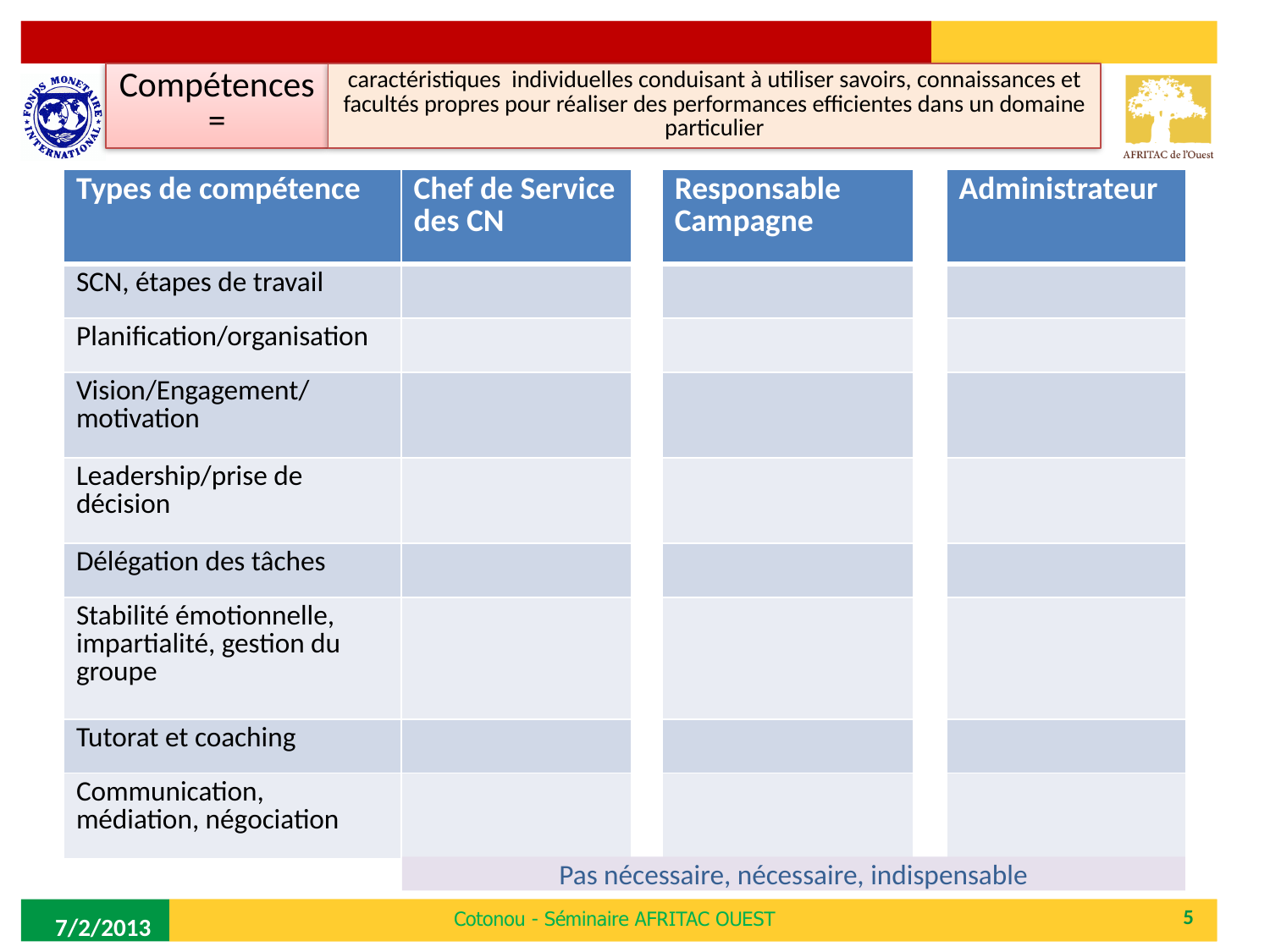

Compétences=
caractéristiques  individuelles conduisant à utiliser savoirs, connaissances et facultés propres pour réaliser des performances efficientes dans un domaine particulier
| Types de compétence | Chef de Service des CN |  | Responsable Campagne |  | Administrateur |
| --- | --- | --- | --- | --- | --- |
| SCN, étapes de travail |  |  |  |  |  |
| Planification/organisation |  |  |  |  |  |
| Vision/Engagement/motivation |  |  |  |  |  |
| Leadership/prise de décision |  |  |  |  |  |
| Délégation des tâches |  |  |  |  |  |
| Stabilité émotionnelle, impartialité, gestion du groupe |  |  |  |  |  |
| Tutorat et coaching |  |  |  |  |  |
| Communication, médiation, négociation |  |  |  |  |  |
Pas nécessaire, nécessaire, indispensable
Cotonou - Séminaire AFRITAC OUEST